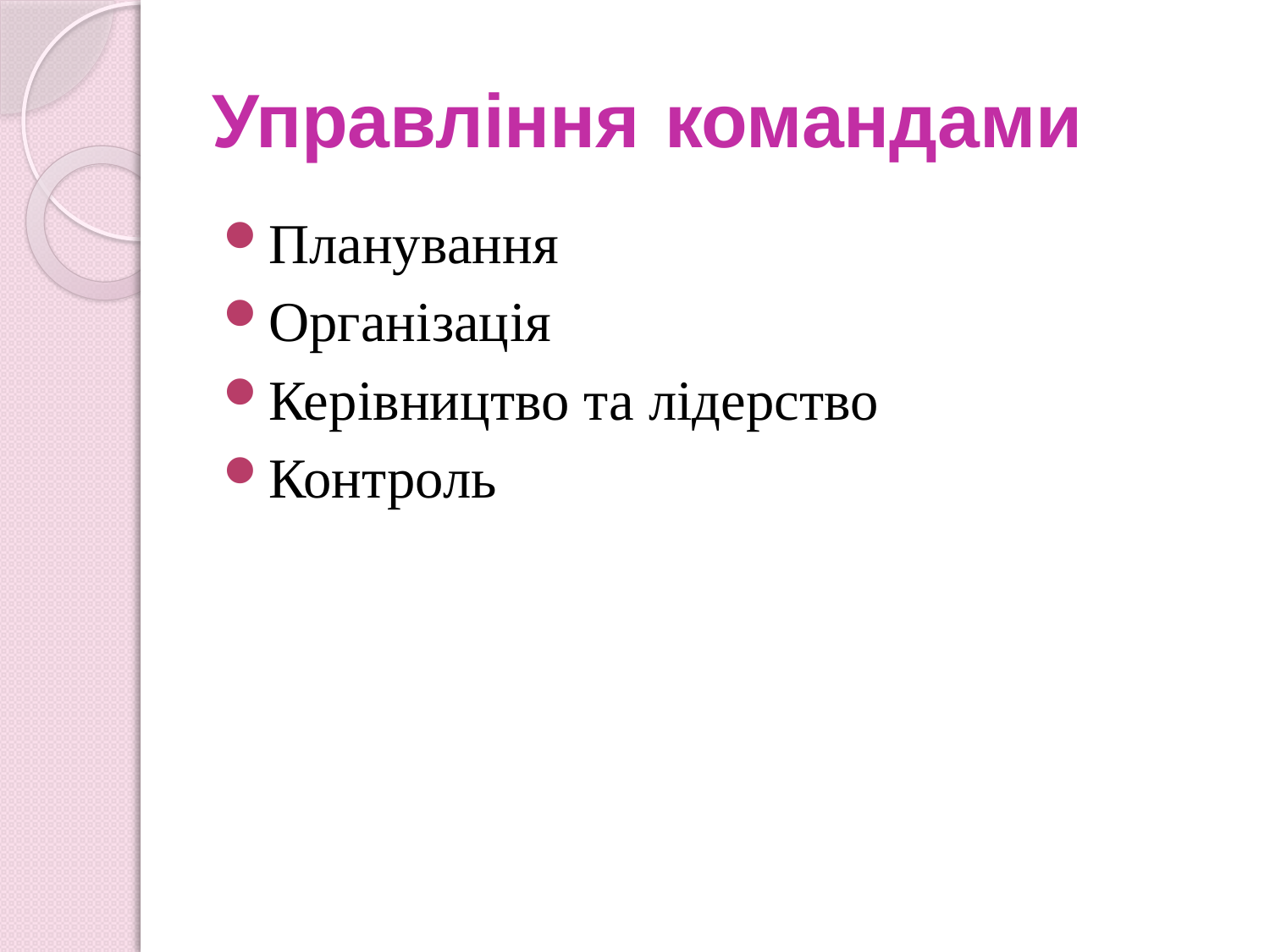

# Управління командами
Планування
Організація
Керівництво та лідерство
Контроль